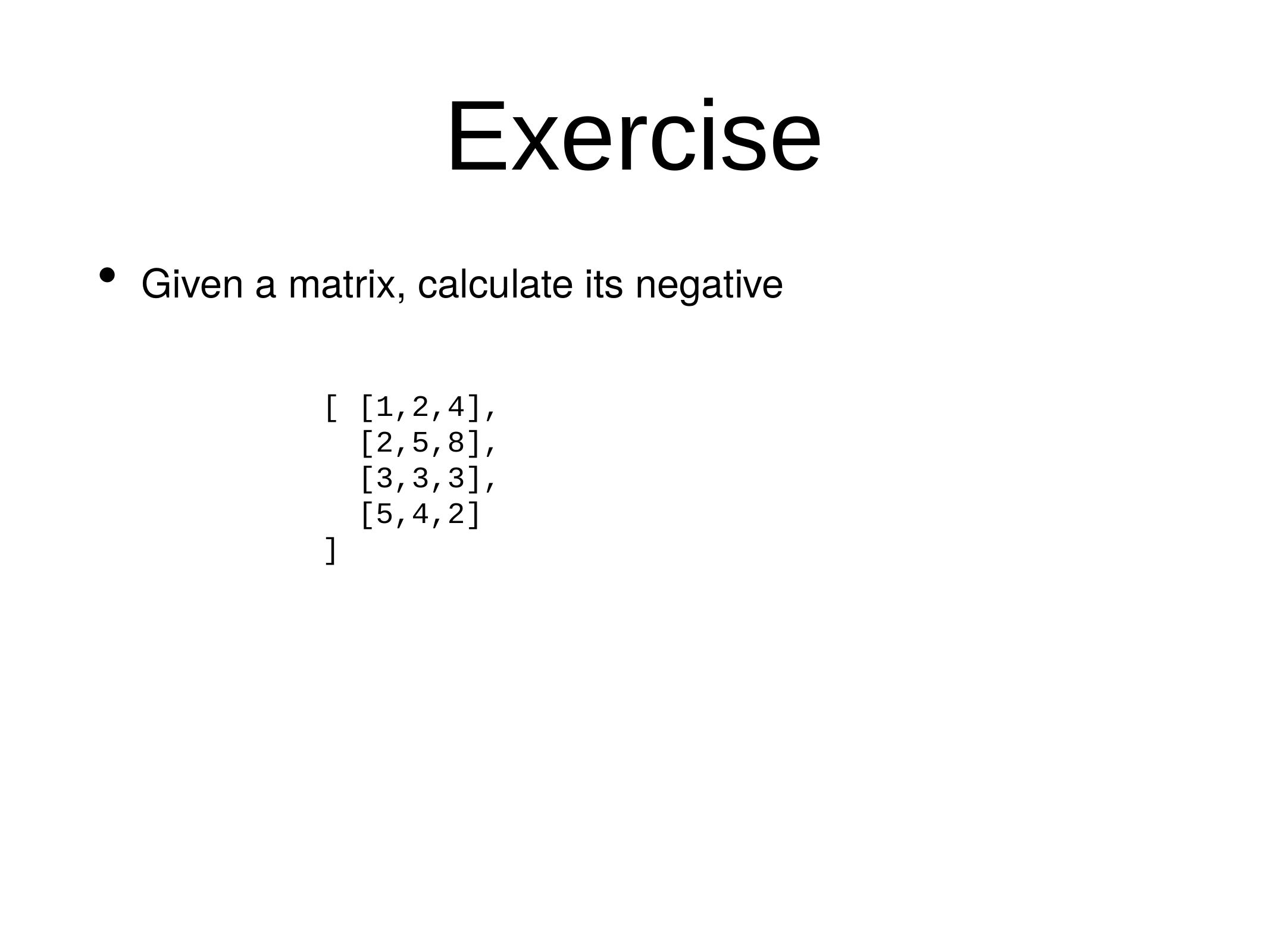

# Exercise
Given a matrix, calculate its negative
[ [1,2,4],
  [2,5,8],
  [3,3,3],
  [5,4,2]
]